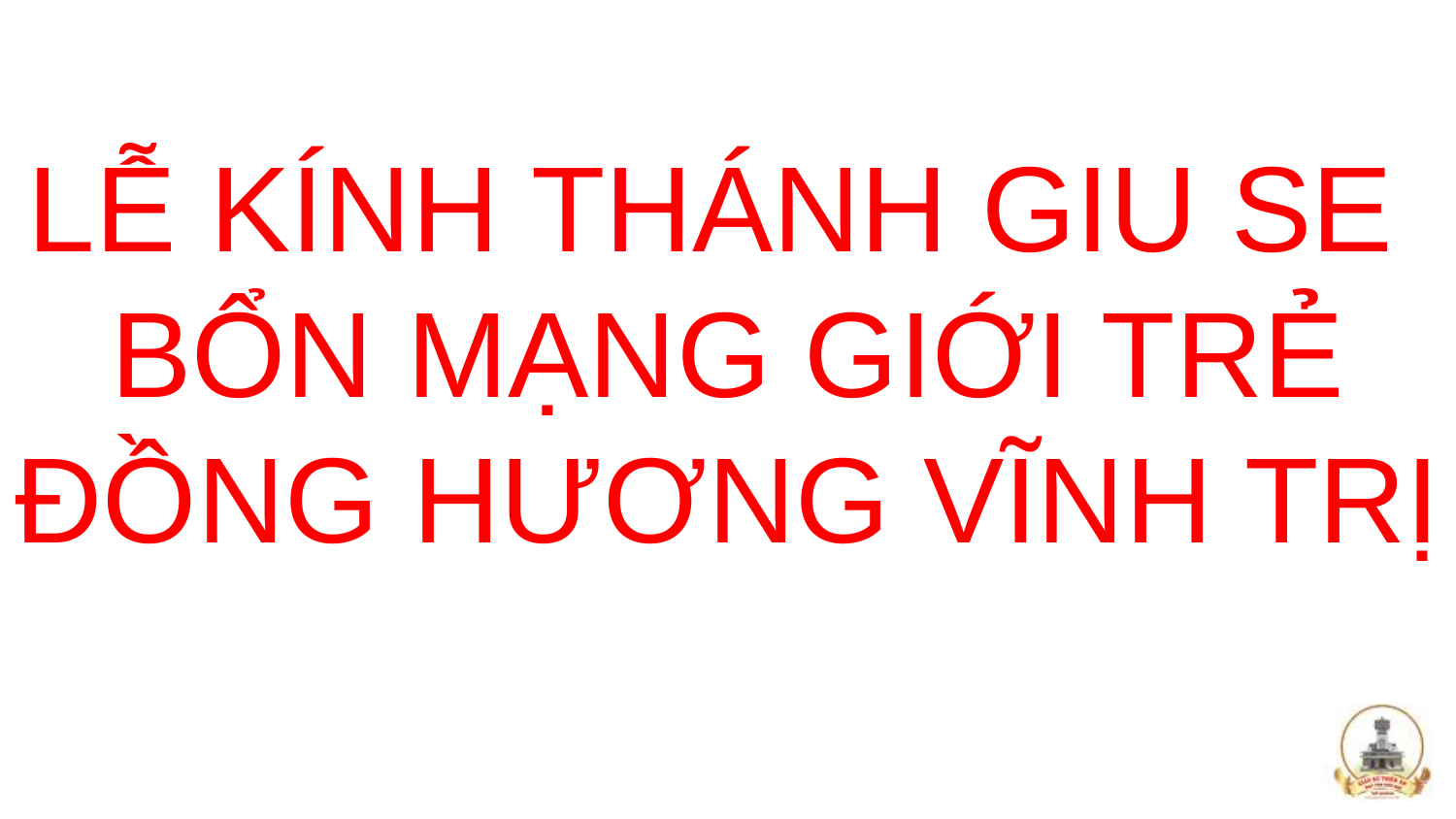

LỄ KÍNH THÁNH GIU SE
BỔN MẠNG GIỚI TRẺ
ĐỒNG HƯƠNG VĨNH TRỊ